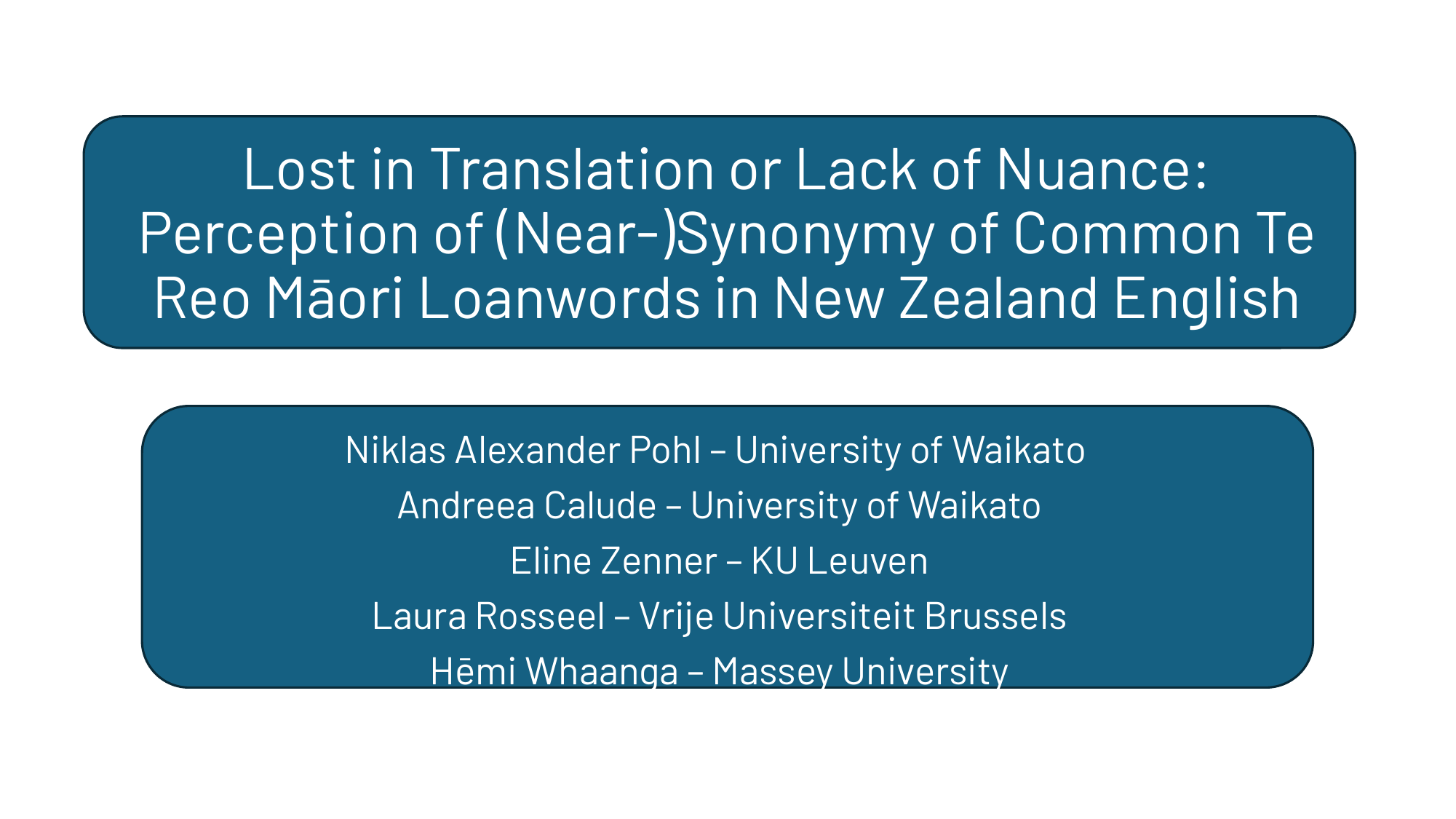

# Lost in Translation or Lack of Nuance: Perception of (Near-)Synonymy of Common Te Reo Māori Loanwords in New Zealand English

Niklas Alexander Pohl – University of Waikato
Andreea Calude – University of Waikato
Eline Zenner – KU Leuven
Laura Rosseel – Vrije Universiteit Brussels
Hēmi Whaanga – Massey University